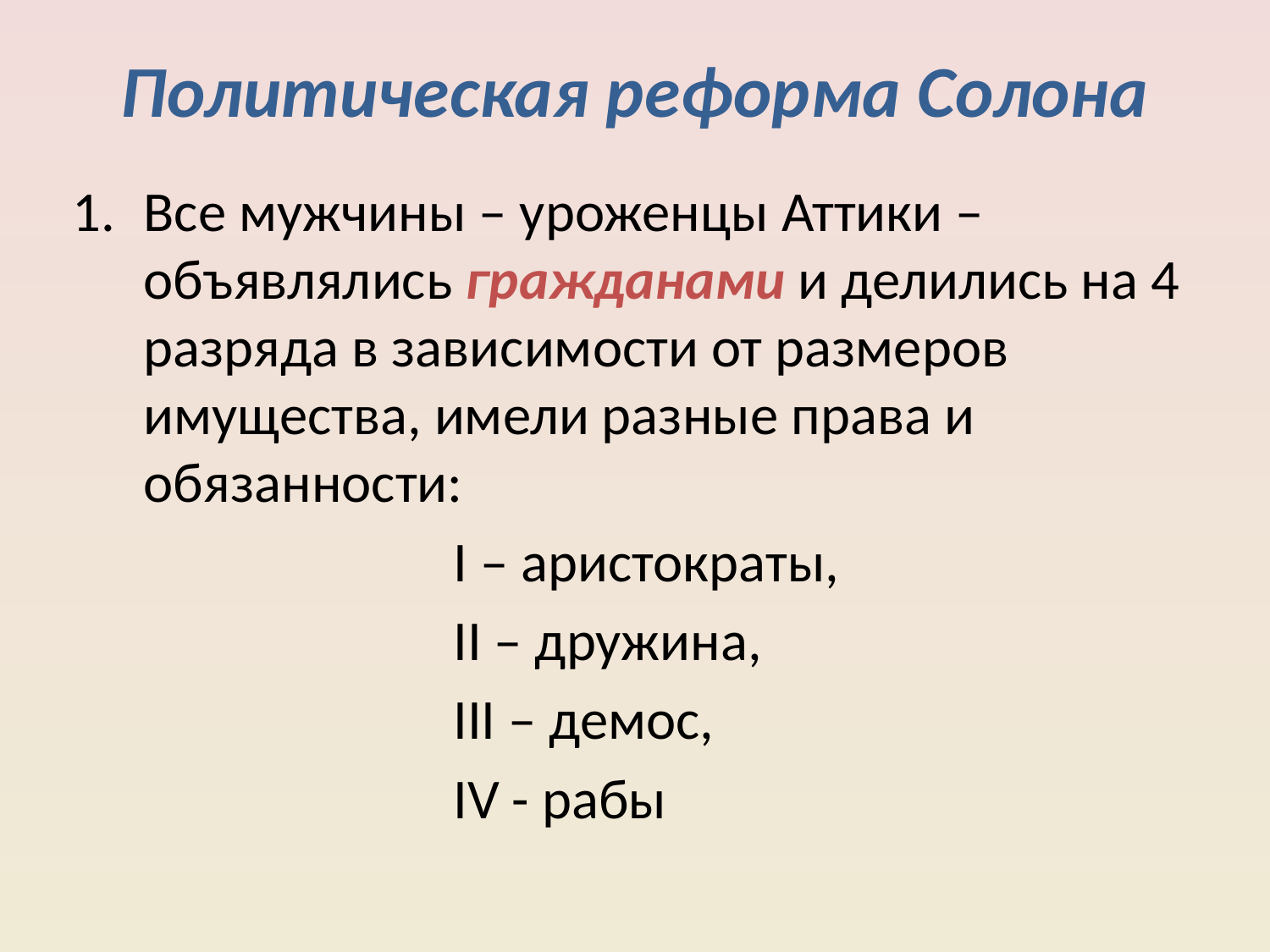

# Политическая реформа Солона
Все мужчины – уроженцы Аттики – объявлялись гражданами и делились на 4 разряда в зависимости от размеров имущества, имели разные права и обязанности:
                              I – аристократы,
                              II – дружина,
                              III – демос,
                              IV - рабы